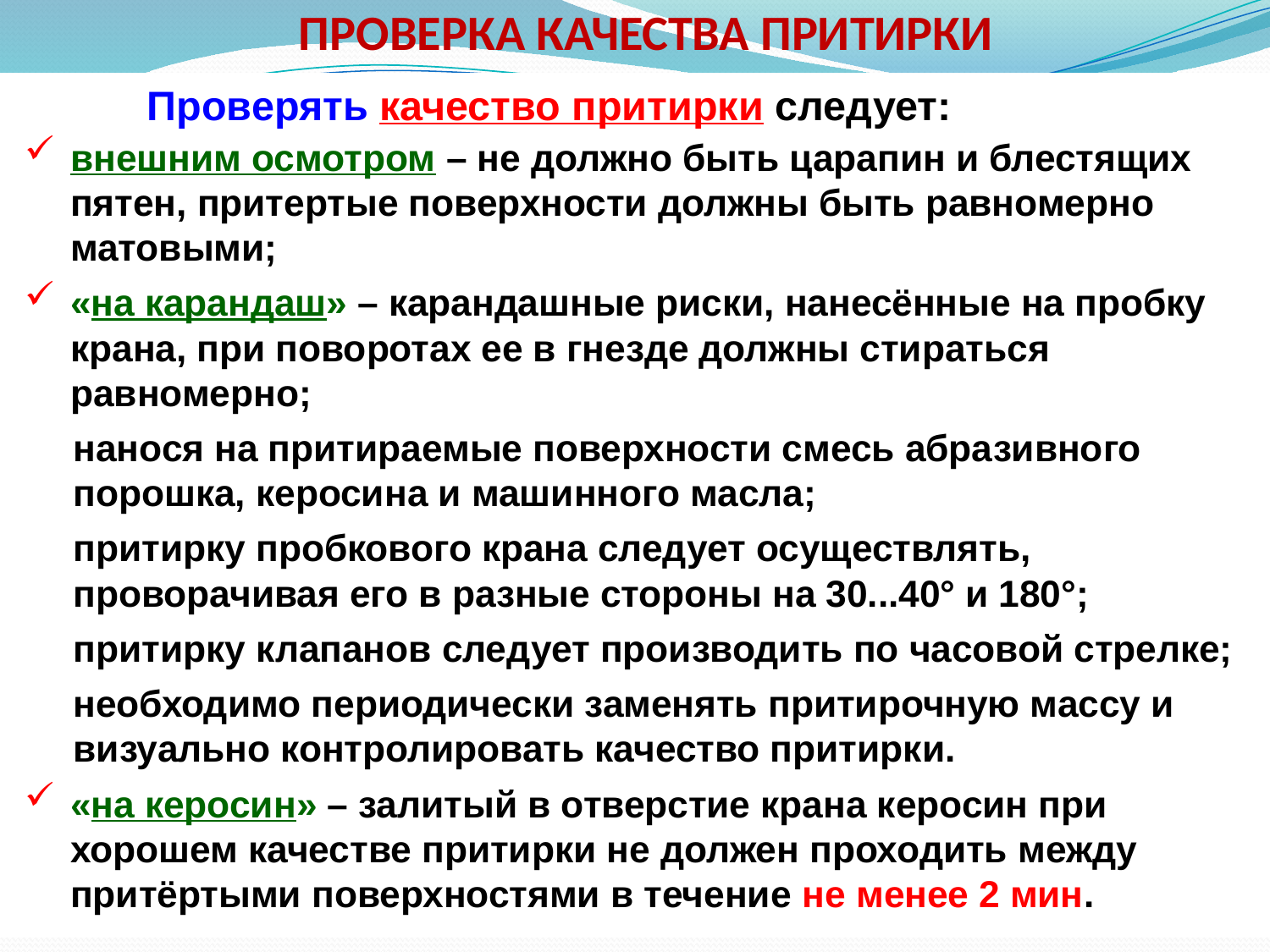

# ПРОВЕРКА КАЧЕСТВА ПРИТИРКИ
 	 Проверять качество притирки следует:
внешним осмотром – не должно быть царапин и блестящих пятен, притертые поверхности должны быть равномерно матовыми;
«на карандаш» – карандашные риски, нанесённые на пробку крана, при поворотах ее в гнезде должны стираться равномерно;
нанося на притираемые поверхности смесь абразивного порошка, керосина и машинного масла;
притирку пробкового крана следует осуществлять, проворачивая его в разные стороны на 30...40° и 180°;
притирку клапанов следует производить по часовой стрелке;
необходимо периодически заменять притирочную массу и визуально контролировать качество притирки.
«на керосин» – залитый в отверстие крана керосин при хорошем качестве притирки не должен проходить между притёртыми поверхностями в течение не менее 2 мин.